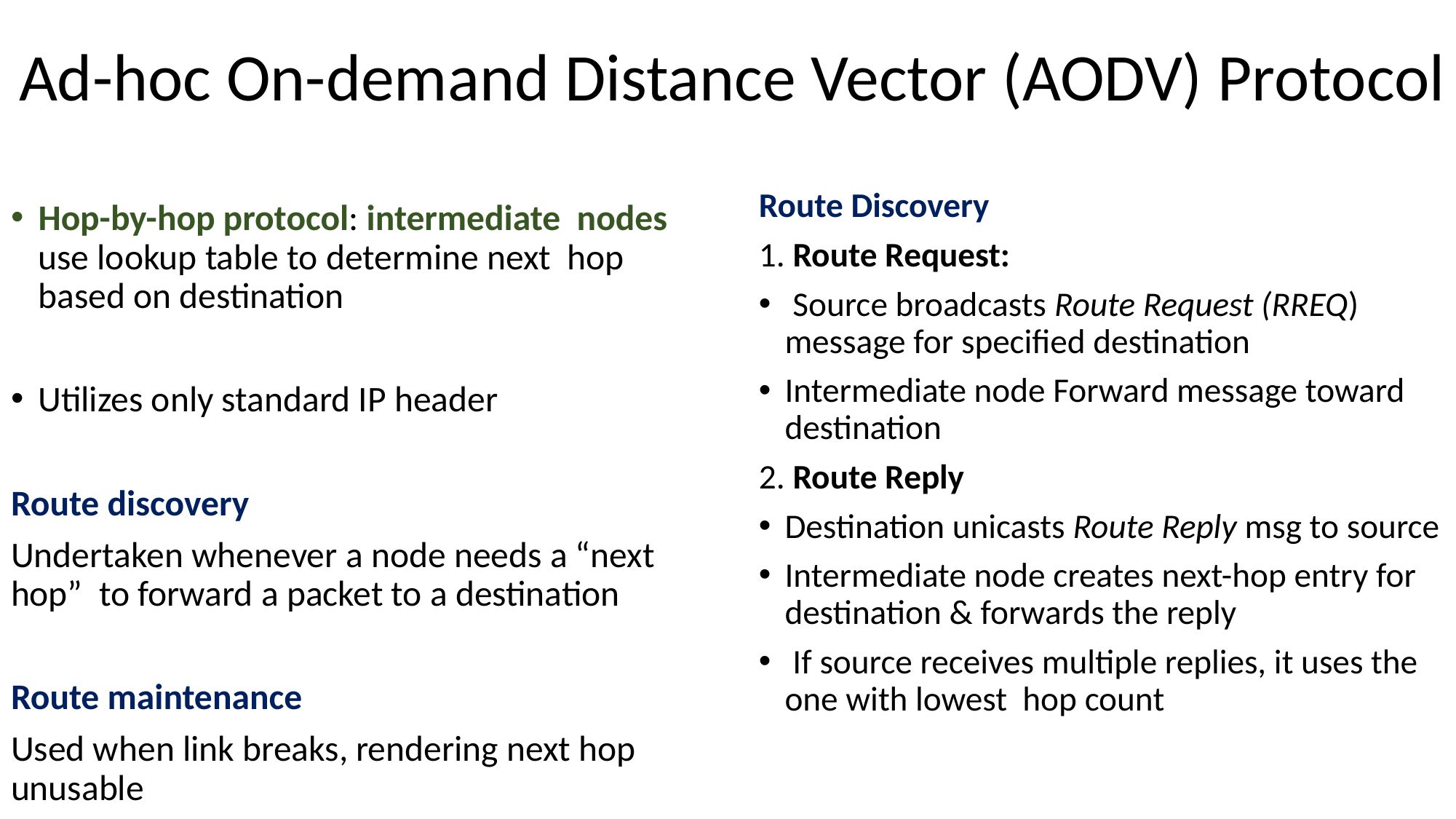

# Ad-hoc On-demand Distance Vector (AODV) Protocol

Hop-by-hop protocol: intermediate  nodes use lookup table to determine next  hop based on destination

Utilizes only standard IP header

Route discovery
Undertaken whenever a node needs a “next hop”  to forward a packet to a destination

Route maintenance
Used when link breaks, rendering next hop  unusable

Route Discovery
1. Route Request:
 Source broadcasts Route Request (RREQ) message for specified destination
Intermediate node Forward message toward destination
2. Route Reply
Destination unicasts Route Reply msg to source
Intermediate node creates next-hop entry for destination & forwards the reply
 If source receives multiple replies, it uses the one with lowest  hop count